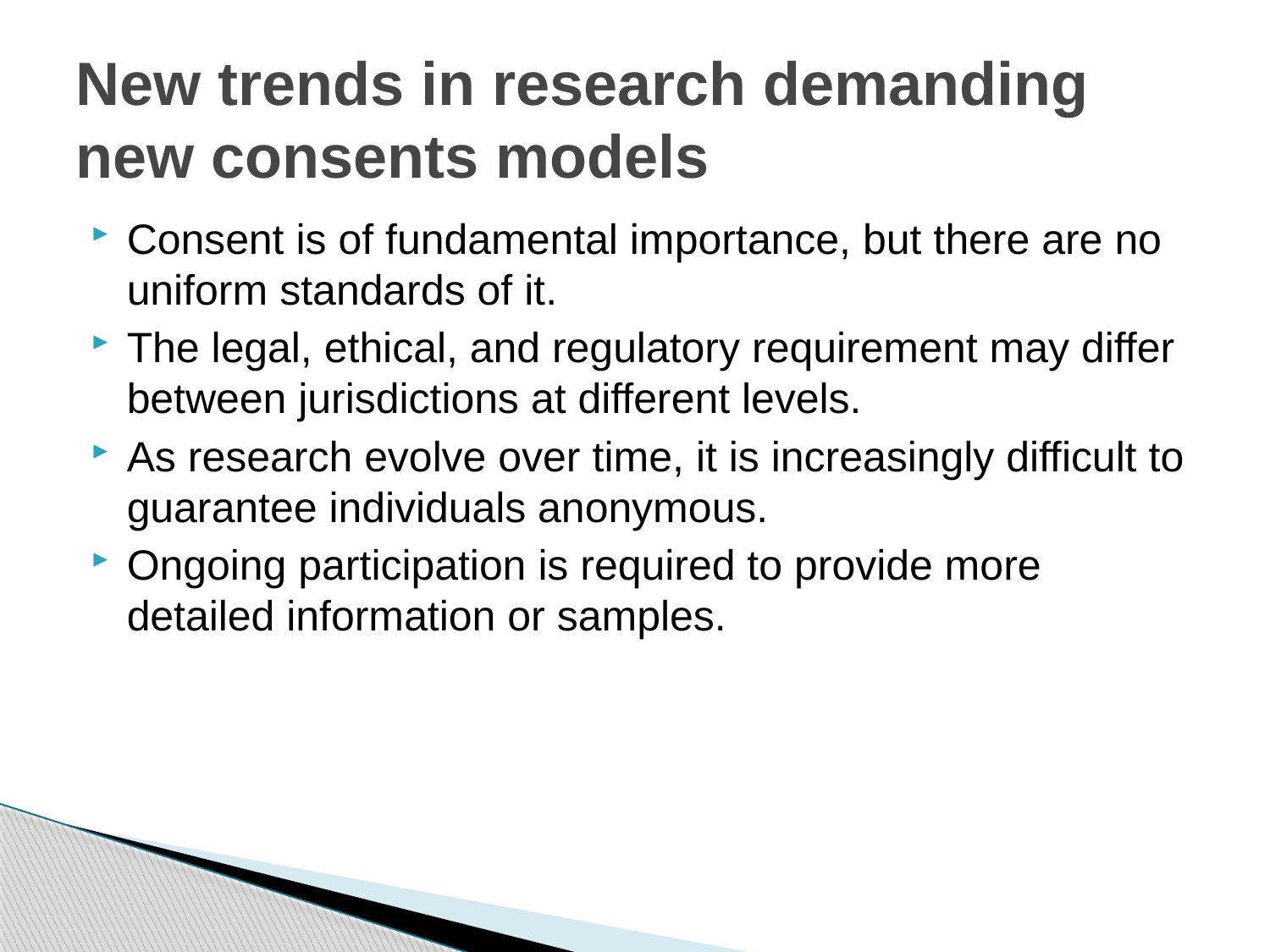

# New trends in research demanding new consents models
Consent is of fundamental importance, but there are no uniform standards of it.
The legal, ethical, and regulatory requirement may differ between jurisdictions at different levels.
As research evolve over time, it is increasingly difficult to guarantee individuals anonymous.
Ongoing participation is required to provide more detailed information or samples.